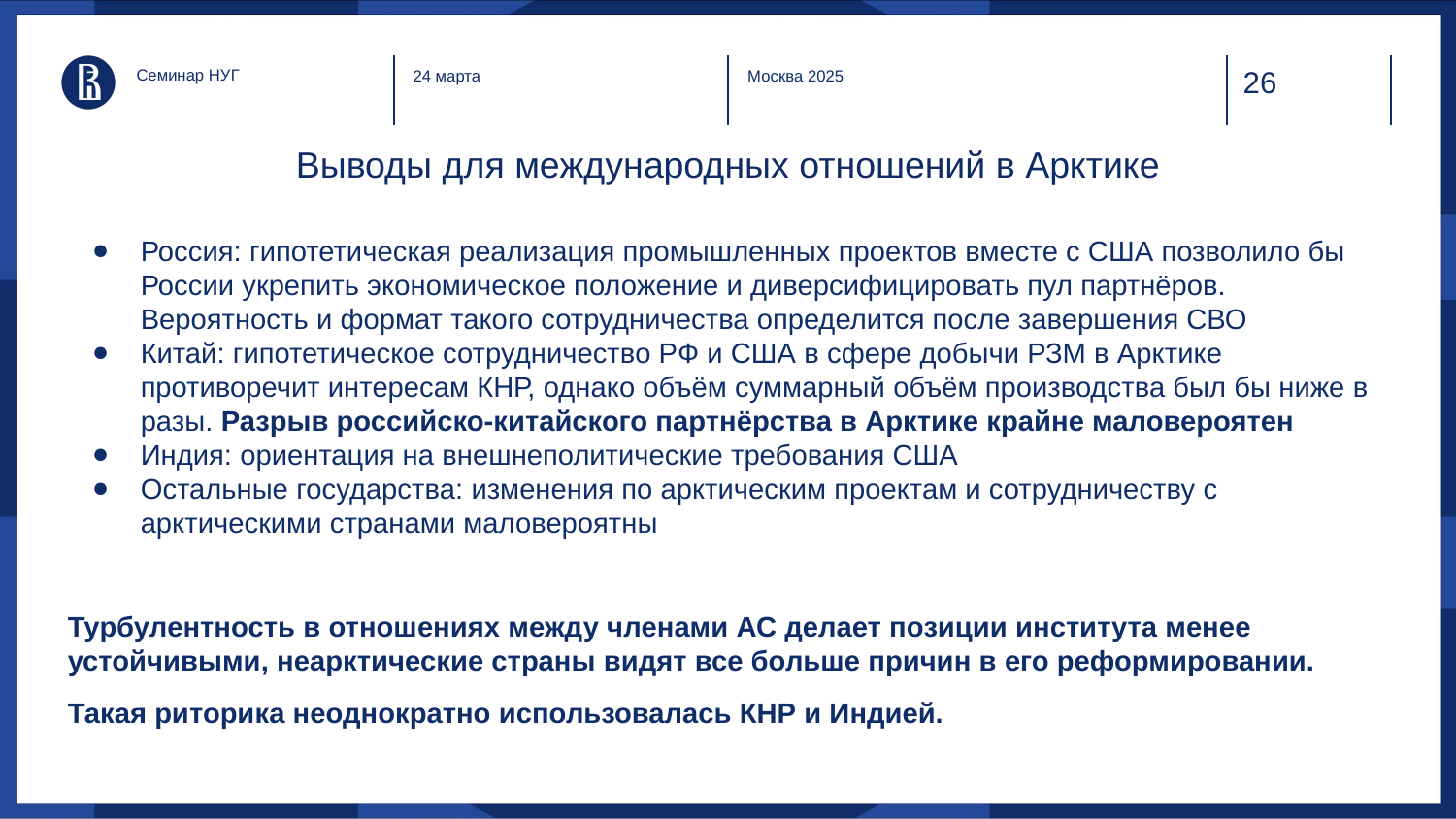

Семинар НУГ
24 марта
Москва 2025
# Выводы для международных отношений в Арктике

Россия: гипотетическая реализация промышленных проектов вместе с США позволило бы России укрепить экономическое положение и диверсифицировать пул партнёров. Вероятность и формат такого сотрудничества определится после завершения СВО
Китай: гипотетическое сотрудничество РФ и США в сфере добычи РЗМ в Арктике противоречит интересам КНР, однако объём суммарный объём производства был бы ниже в разы. Разрыв российско-китайского партнёрства в Арктике крайне маловероятен
Индия: ориентация на внешнеполитические требования США
Остальные государства: изменения по арктическим проектам и сотрудничеству с арктическими странами маловероятны

Турбулентность в отношениях между членами АС делает позиции института менее устойчивыми, неарктические страны видят все больше причин в его реформировании.
Такая риторика неоднократно использовалась КНР и Индией.